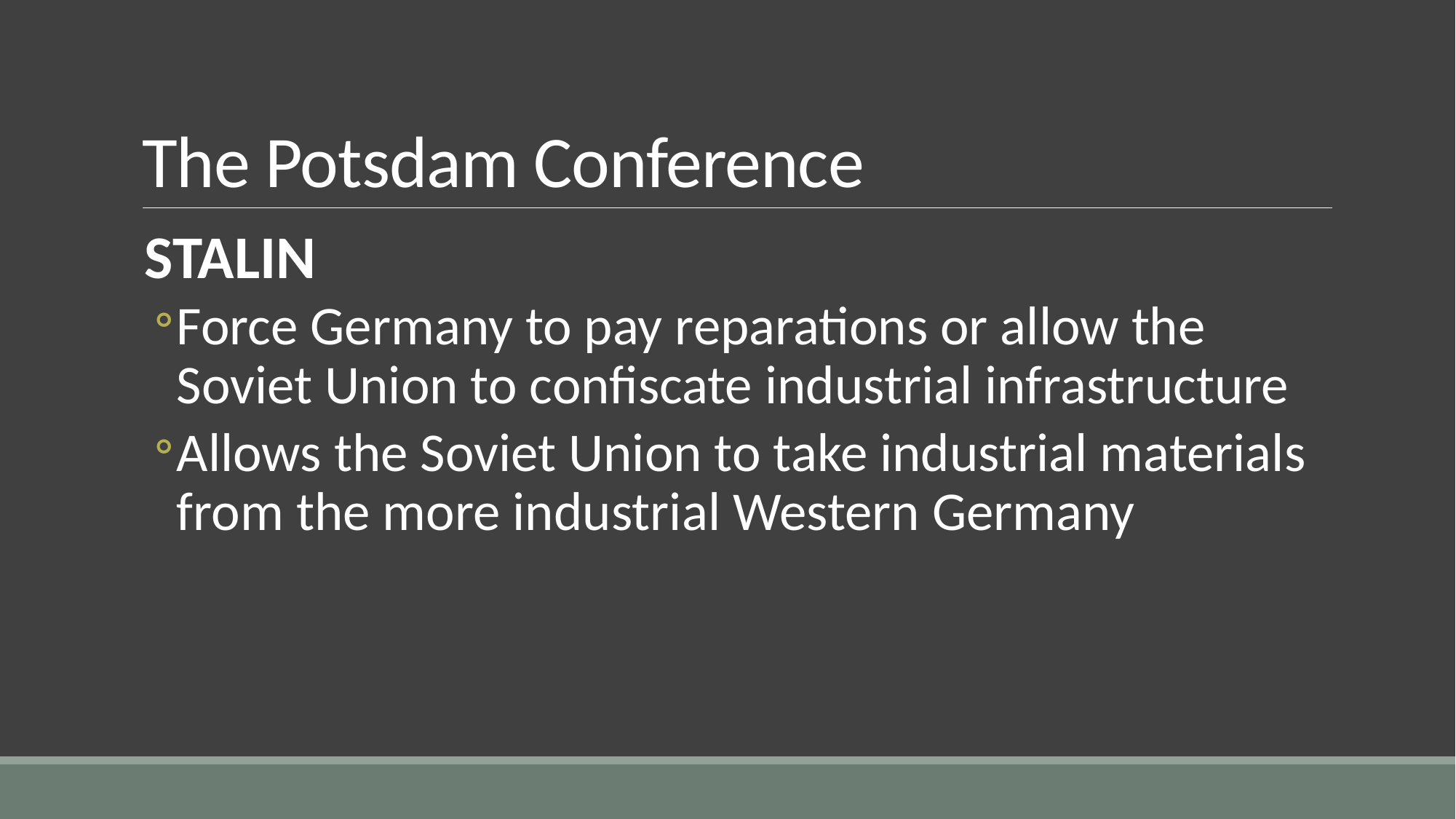

# The Potsdam Conference
STALIN
Force Germany to pay reparations or allow the Soviet Union to confiscate industrial infrastructure
Allows the Soviet Union to take industrial materials from the more industrial Western Germany